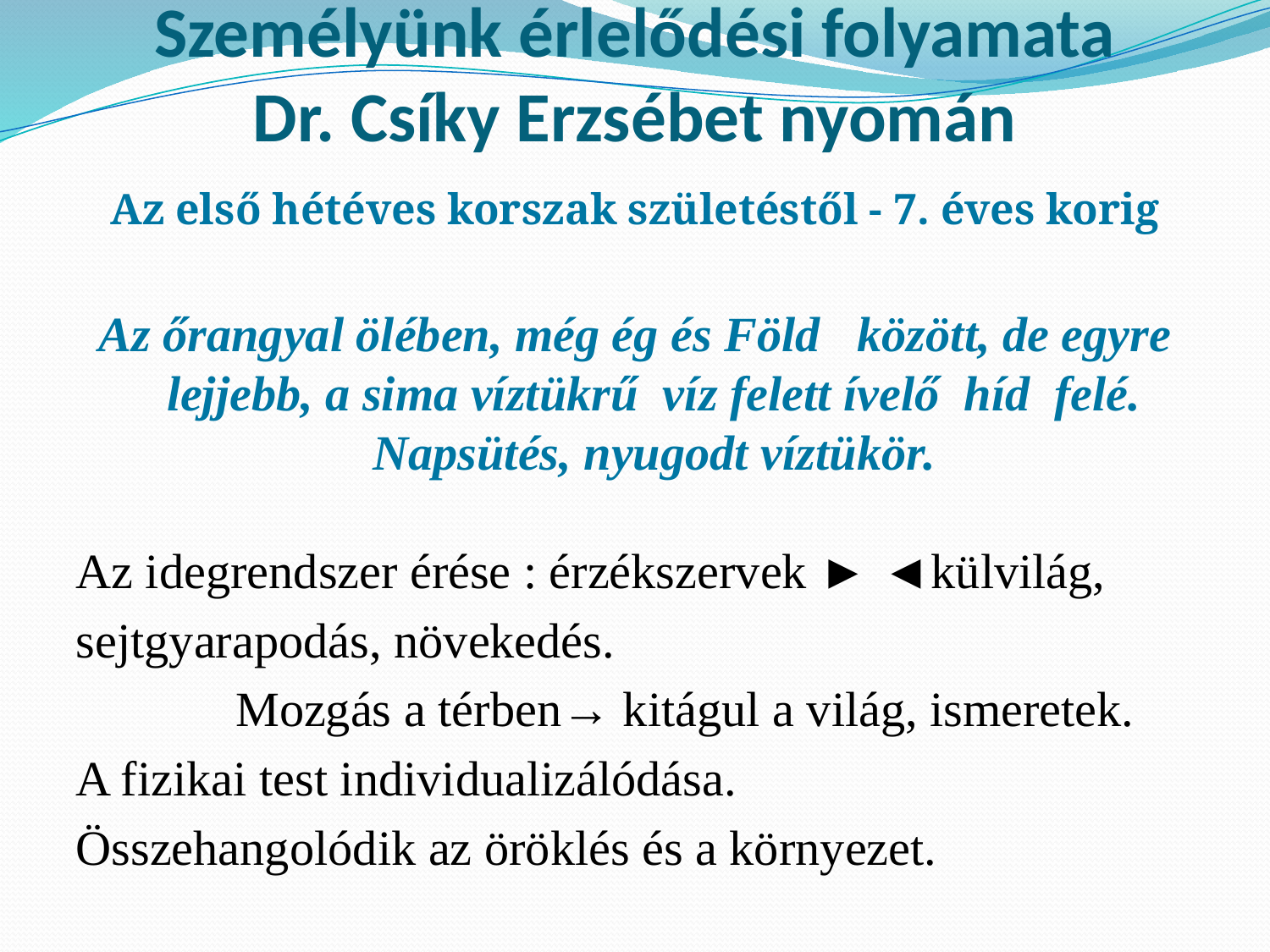

# Személyünk érlelődési folyamata Dr. Csíky Erzsébet nyomán
Az első hétéves korszak születéstől - 7. éves korig

Az őrangyal ölében, még ég és Föld   között, de egyre lejjebb, a sima víztükrű  víz felett ívelő  híd  felé. Napsütés, nyugodt víztükör.

Az idegrendszer érése : érzékszervek ► ◄külvilág,
sejtgyarapodás, növekedés.
             Mozgás a térben→ kitágul a világ, ismeretek.
A fizikai test individualizálódása.
Összehangolódik az öröklés és a környezet.